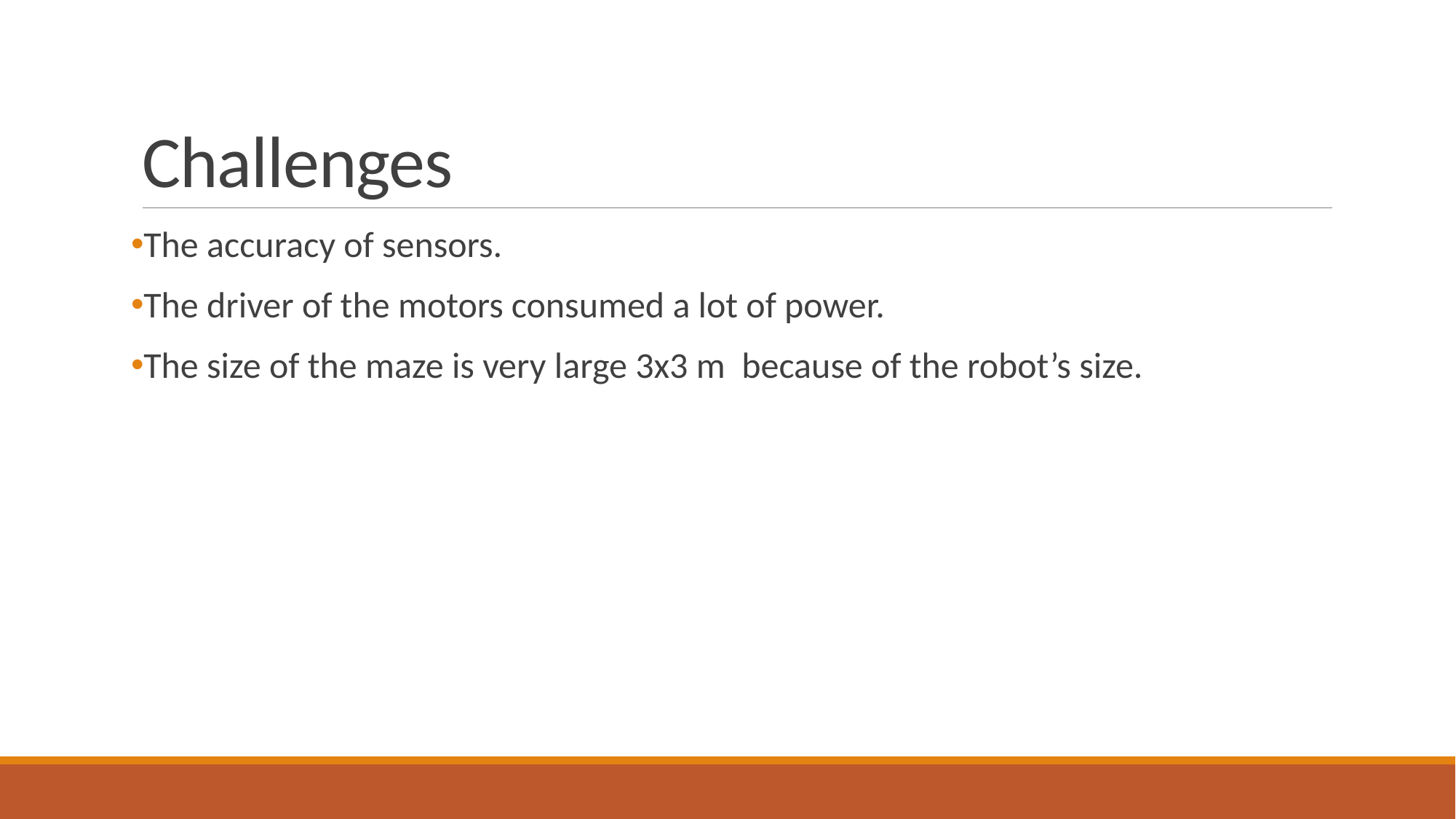

# Challenges
The accuracy of sensors.
The driver of the motors consumed a lot of power.
The size of the maze is very large 3x3 m  because of the robot’s size.